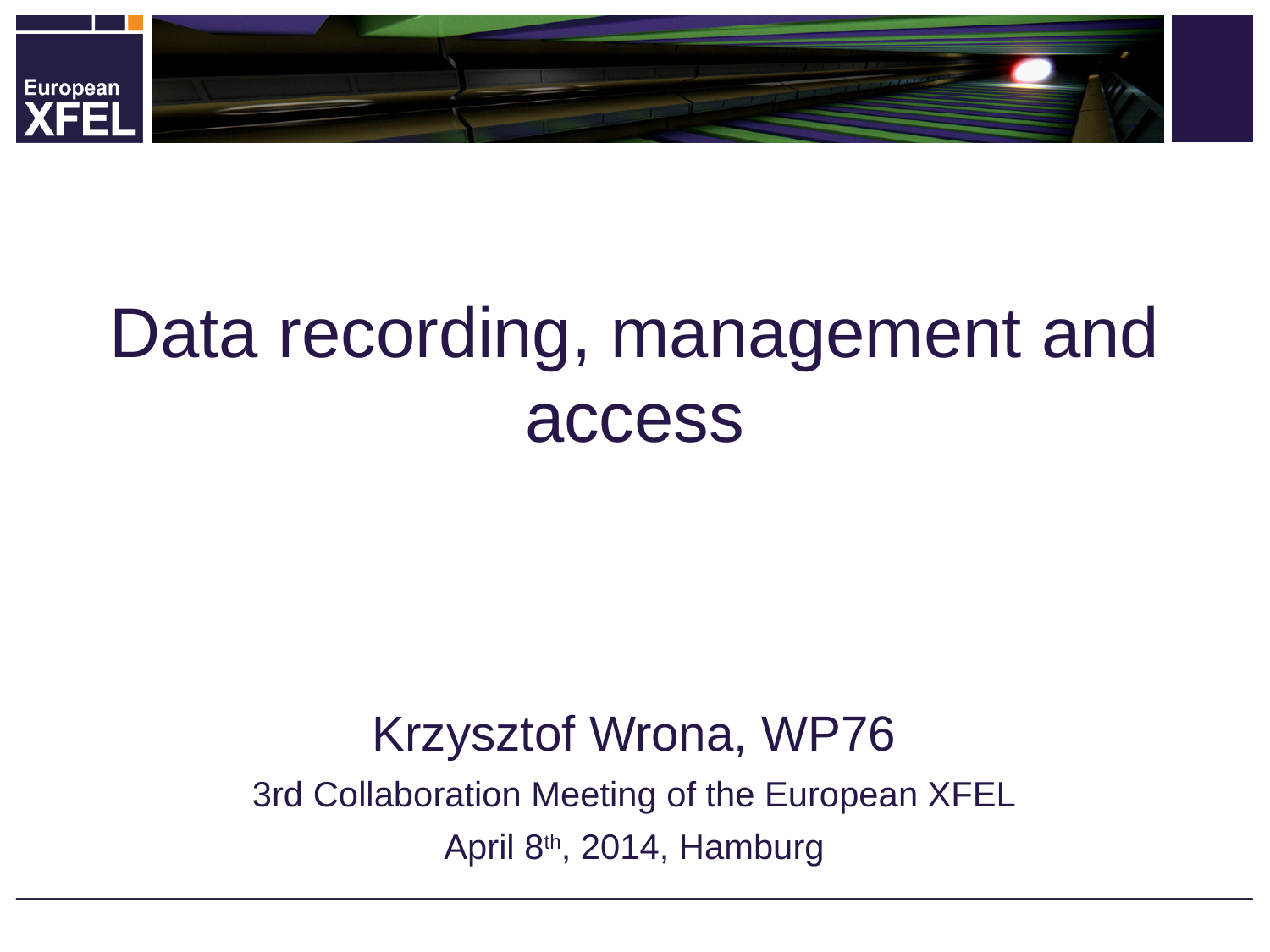

# Data recording, management and access

Krzysztof Wrona, WP76
3rd Collaboration Meeting of the European XFEL
April 8th, 2014, Hamburg